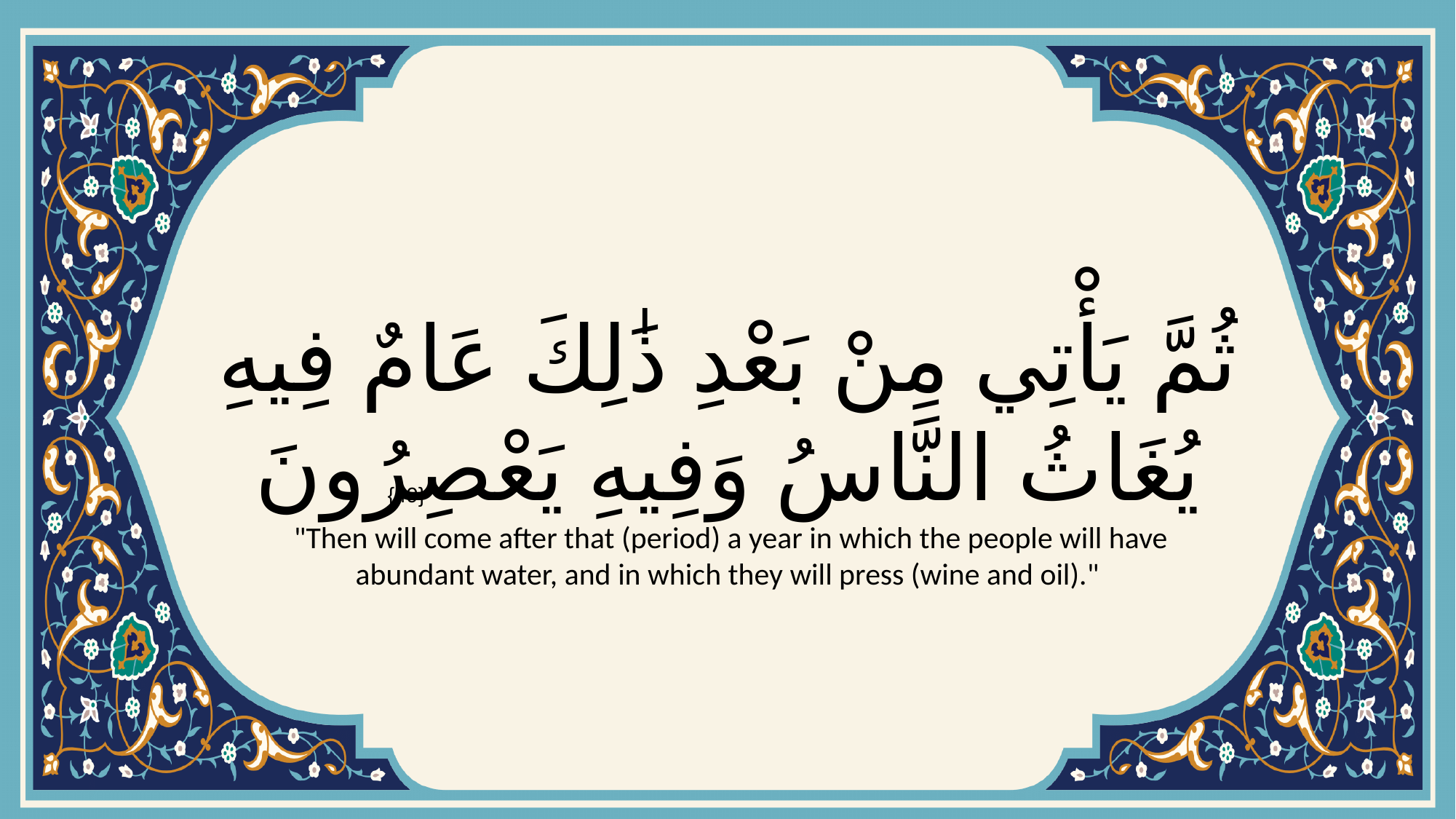

# ثُمَّ يَأْتِي مِنْ بَعْدِ ذَٰلِكَ عَامٌ فِيهِ يُغَاثُ النَّاسُ وَفِيهِ يَعْصِرُونَ
{49}
 "Then will come after that (period) a year in which the people will have abundant water, and in which they will press (wine and oil)."